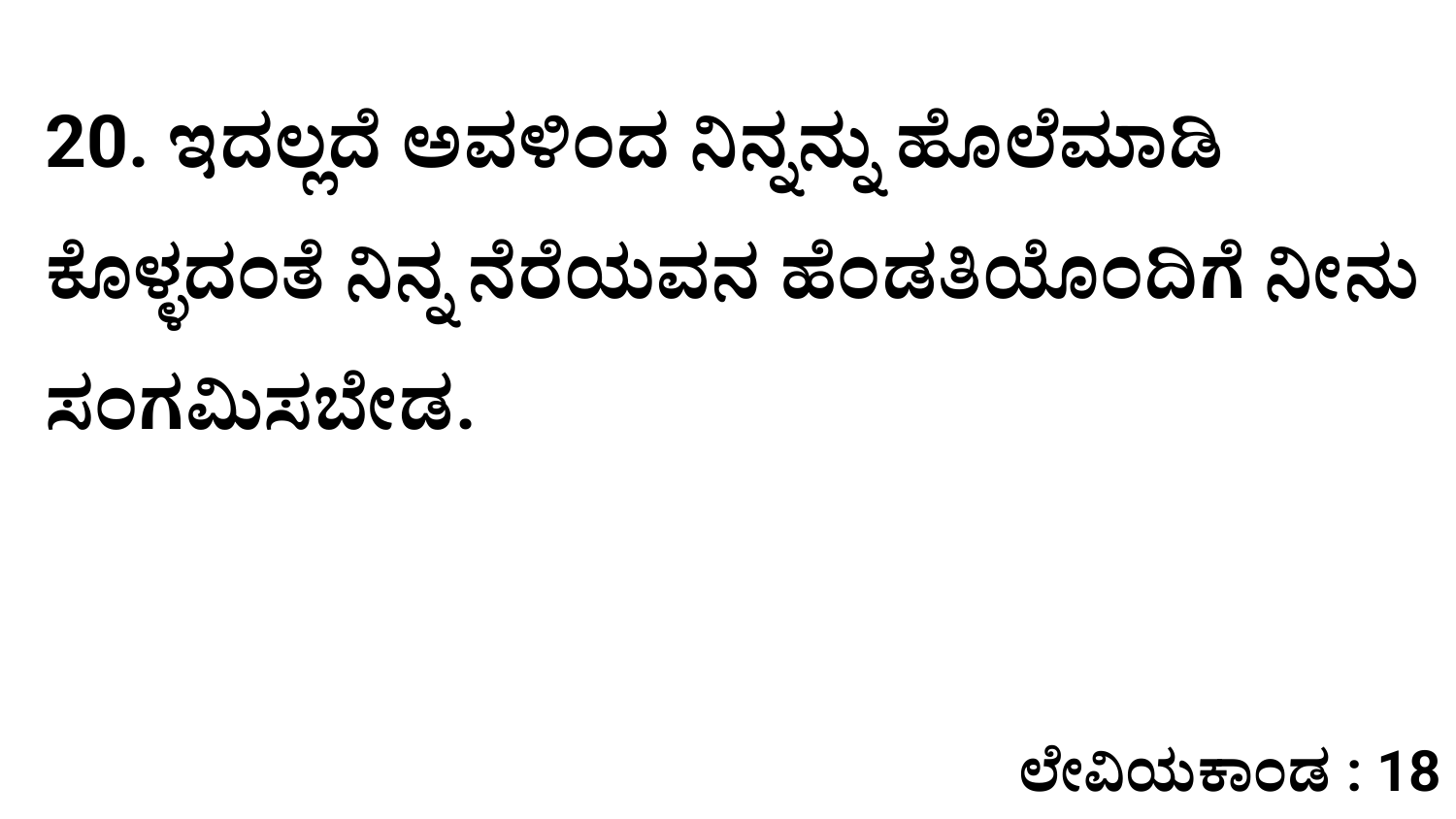

20. ಇದಲ್ಲದೆ ಅವಳಿಂದ ನಿನ್ನನ್ನು ಹೊಲೆಮಾಡಿ ಕೊಳ್ಳದಂತೆ ನಿನ್ನ ನೆರೆಯವನ ಹೆಂಡತಿಯೊಂದಿಗೆ ನೀನು ಸಂಗಮಿಸಬೇಡ.
ಲೇವಿಯಕಾಂಡ : 18